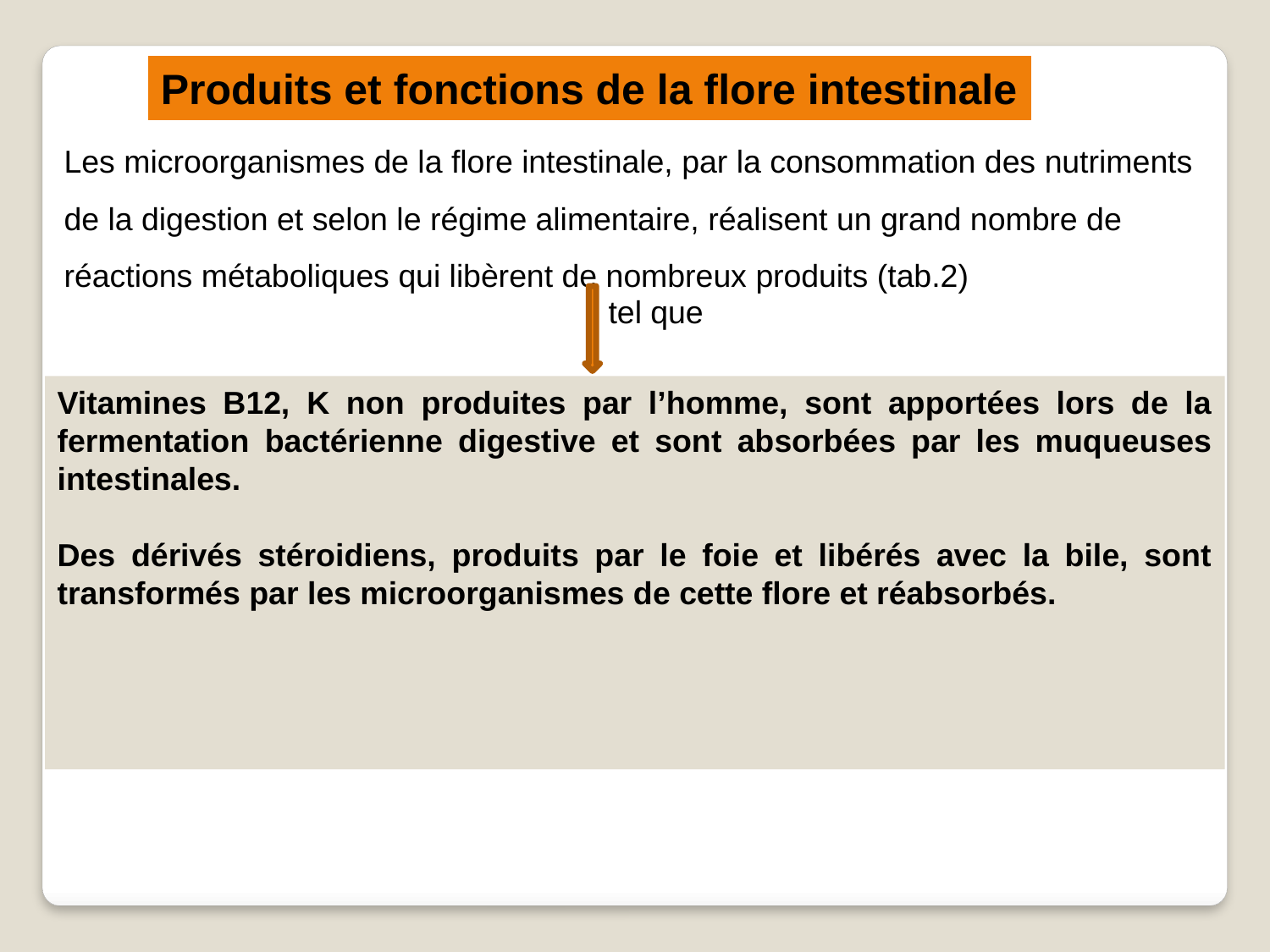

Produits et fonctions de la flore intestinale
Les microorganismes de la flore intestinale, par la consommation des nutriments
de la digestion et selon le régime alimentaire, réalisent un grand nombre de
réactions métaboliques qui libèrent de nombreux produits (tab.2)

tel que
Vitamines B12, K non produites par l’homme, sont apportées lors de la fermentation bactérienne digestive et sont absorbées par les muqueuses intestinales.

Des dérivés stéroidiens, produits par le foie et libérés avec la bile, sont transformés par les microorganismes de cette flore et réabsorbés.